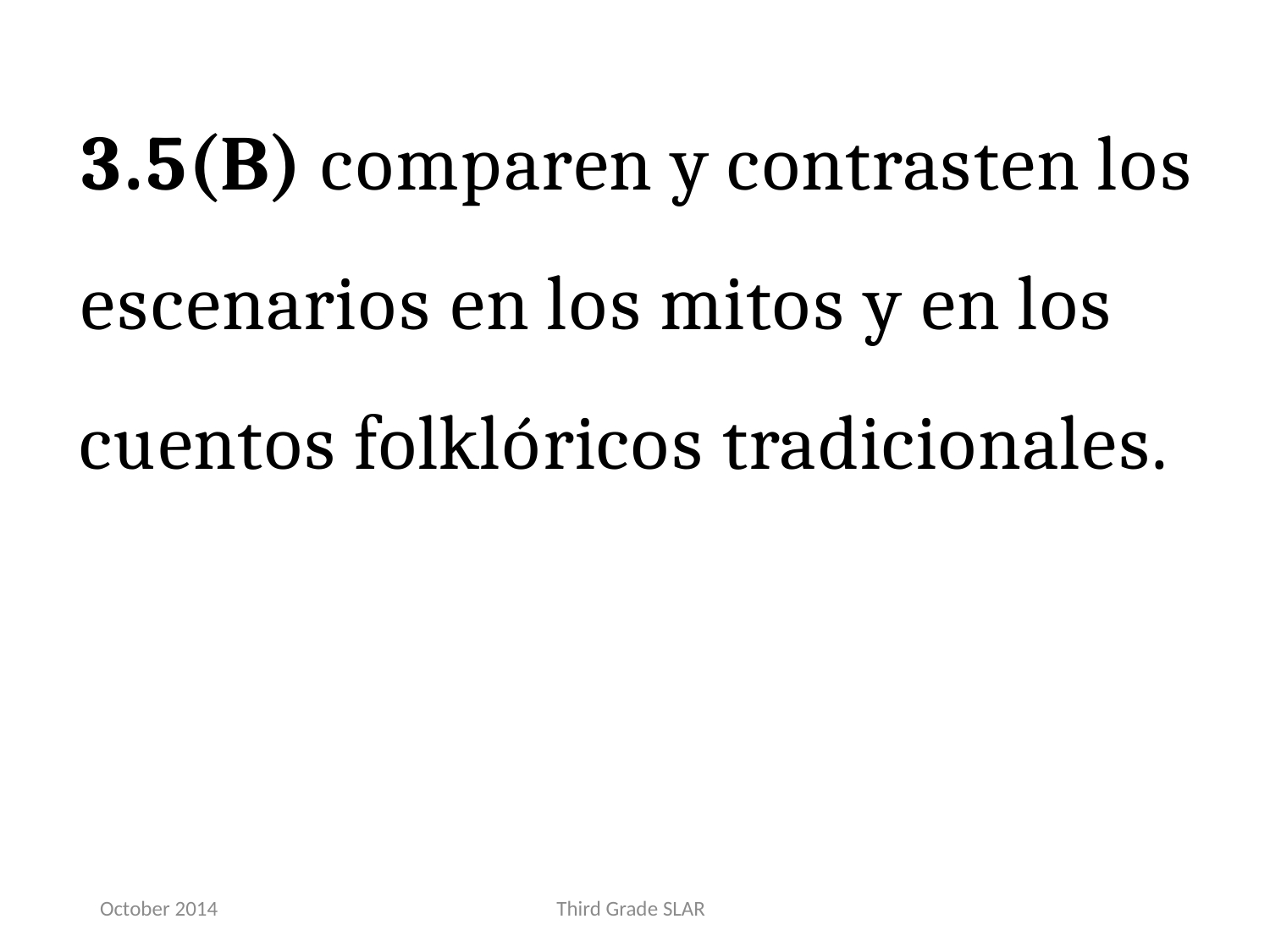

3.5(B) comparen y contrasten los escenarios en los mitos y en los cuentos folklóricos tradicionales.

October 2014
Third Grade SLAR